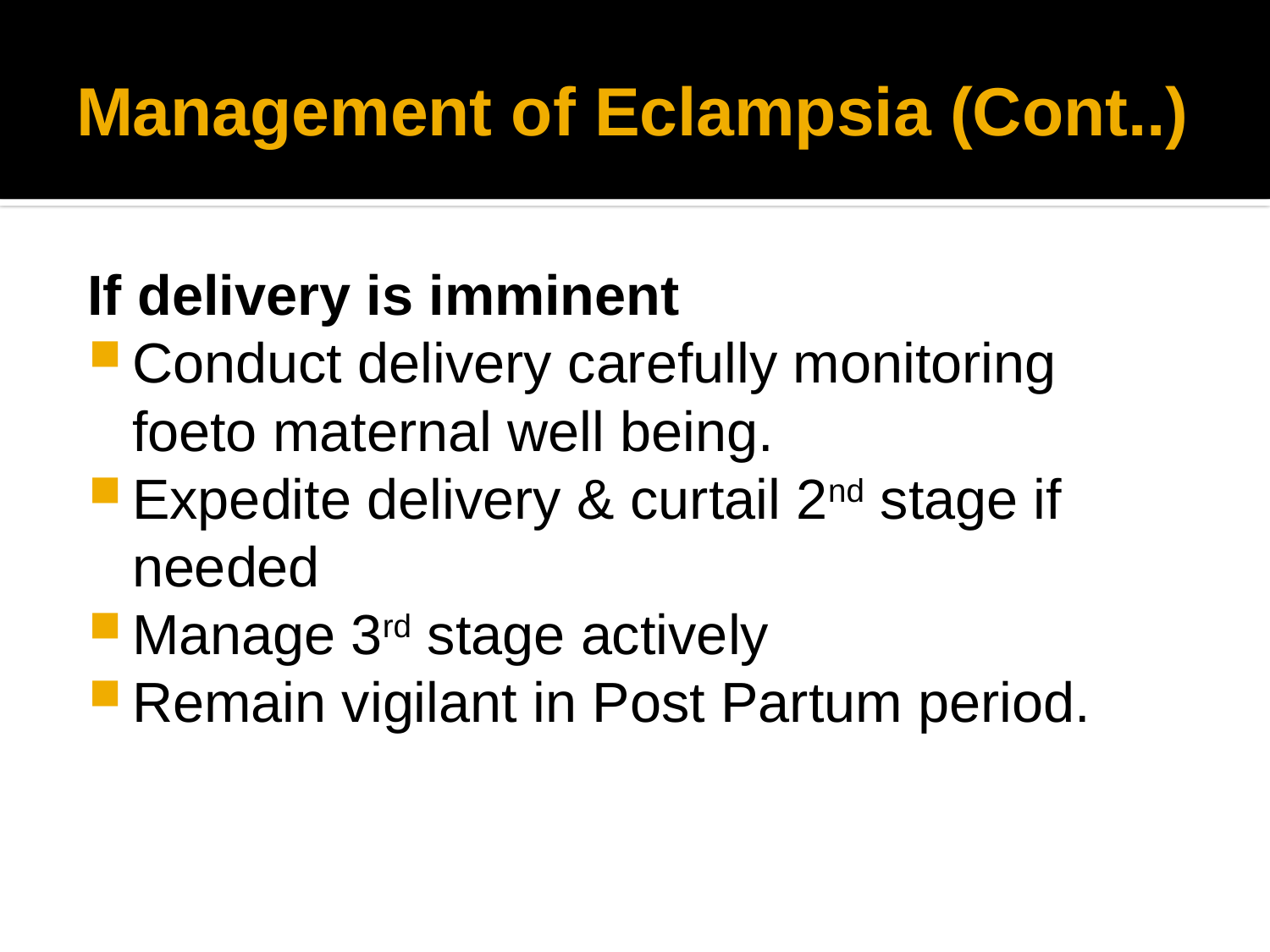

# Management of Eclampsia (Cont..)
If delivery is imminent
Conduct delivery carefully monitoring foeto maternal well being.
Expedite delivery & curtail 2nd stage if needed
Manage 3rd stage actively
Remain vigilant in Post Partum period.